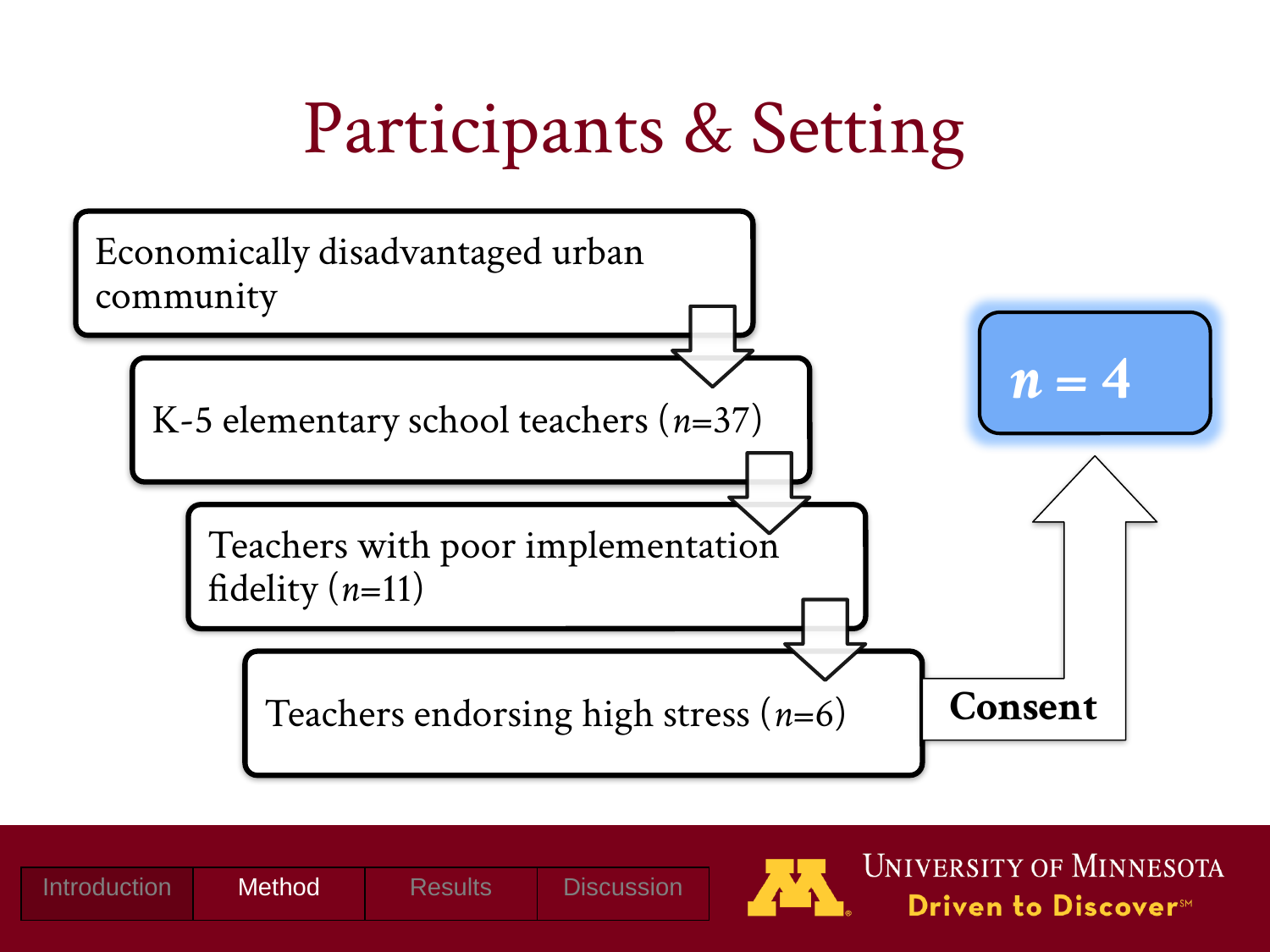

# Participants & Setting
Economically disadvantaged urban community
K-5 elementary school teachers (n=37)
Teachers with poor implementation fidelity (n=11)
Teachers endorsing high stress (n=6)

 n = 4

Consent
| Introduction | Method | Results | Discussion |
| --- | --- | --- | --- |